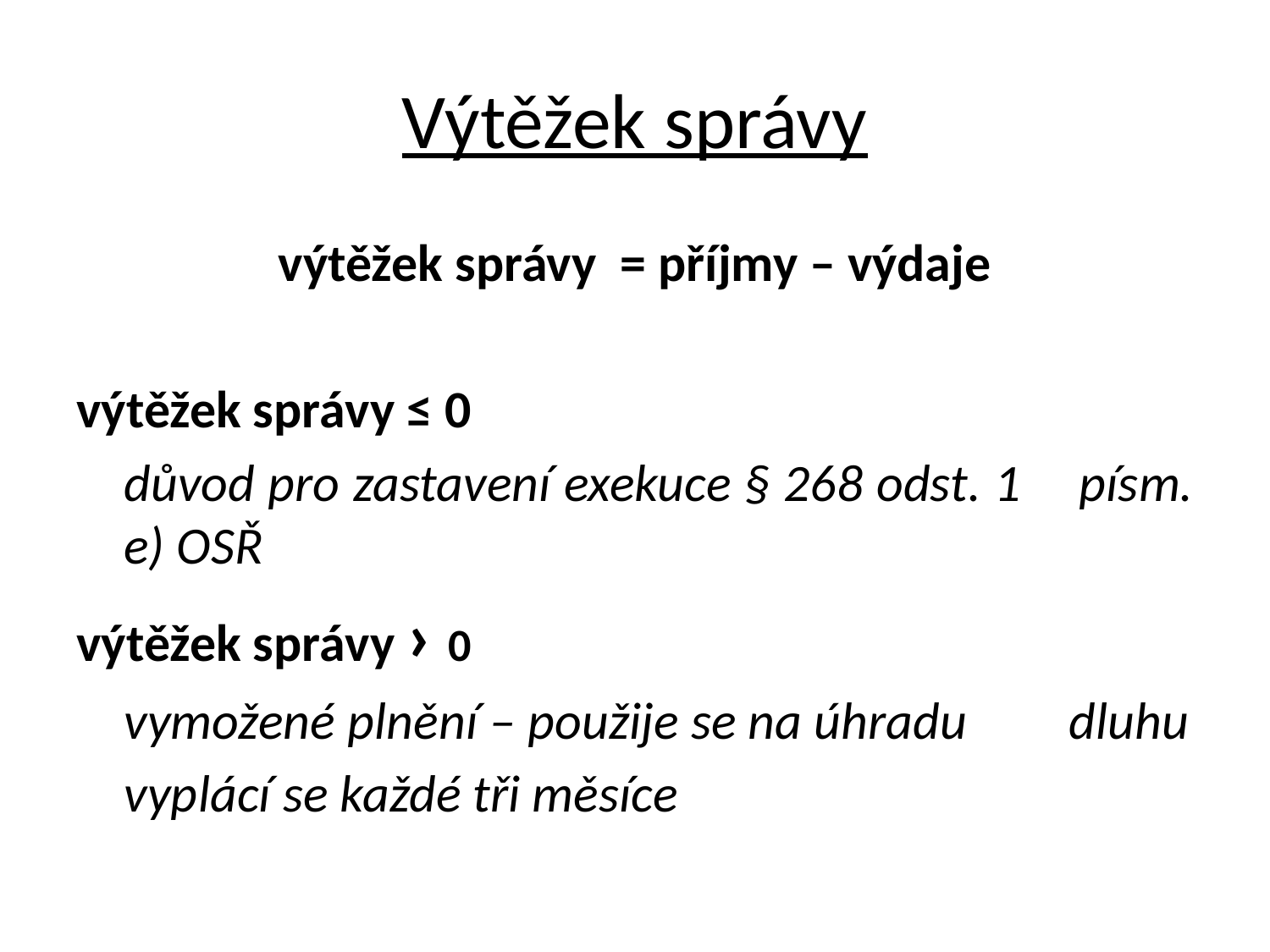

# Výtěžek správy
výtěžek správy  = příjmy – výdaje

výtěžek správy ≤ 0
		důvod pro zastavení exekuce § 268 odst. 1 	písm. e) OSŘ
výtěžek správy › 0
		vymožené plnění – použije se na úhradu 	dluhu
		vyplácí se každé tři měsíce